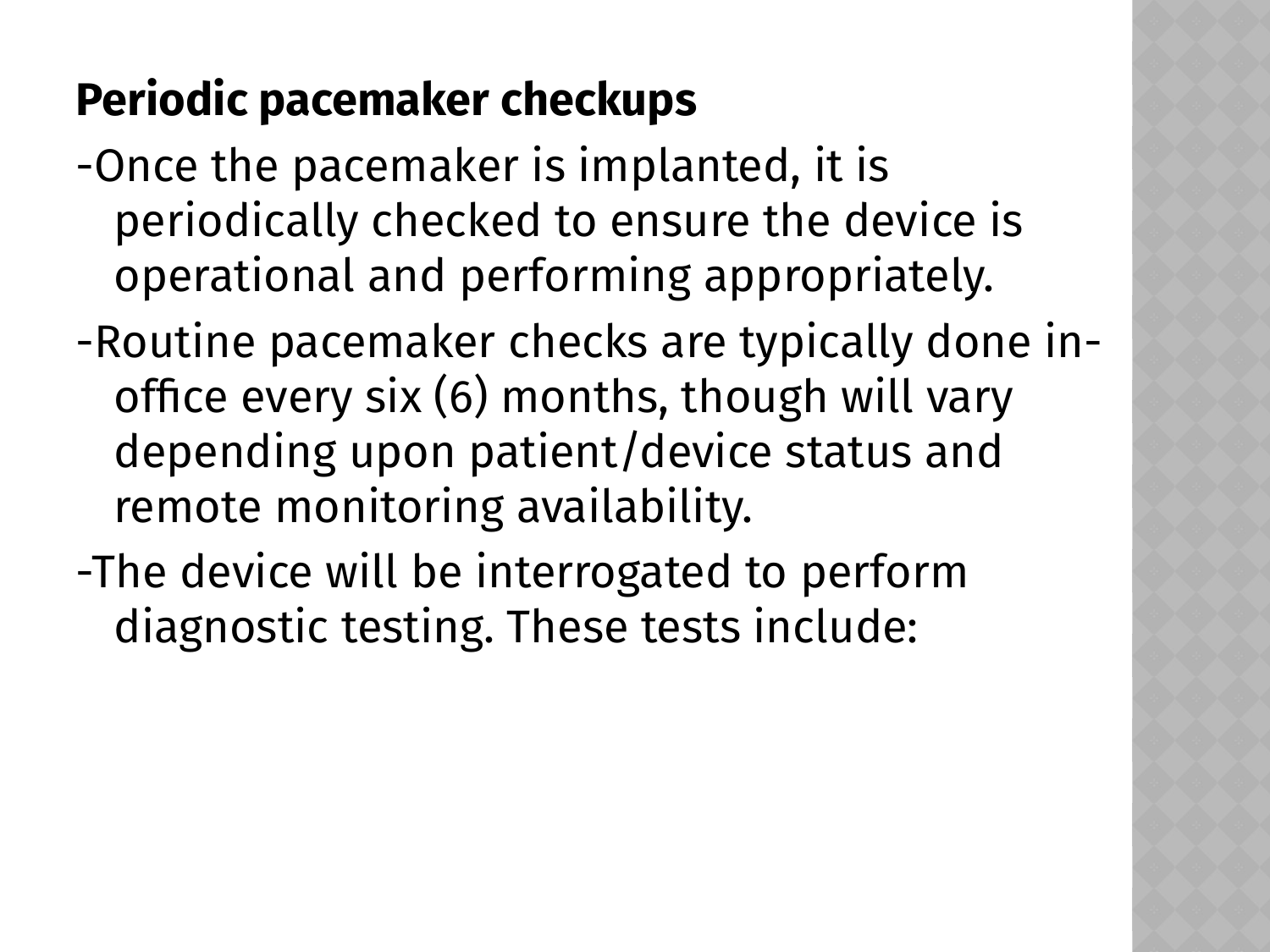

#
Periodic pacemaker checkups
-Once the pacemaker is implanted, it is periodically checked to ensure the device is operational and performing appropriately.
-Routine pacemaker checks are typically done in-office every six (6) months, though will vary depending upon patient/device status and remote monitoring availability.
-The device will be interrogated to perform diagnostic testing. These tests include: